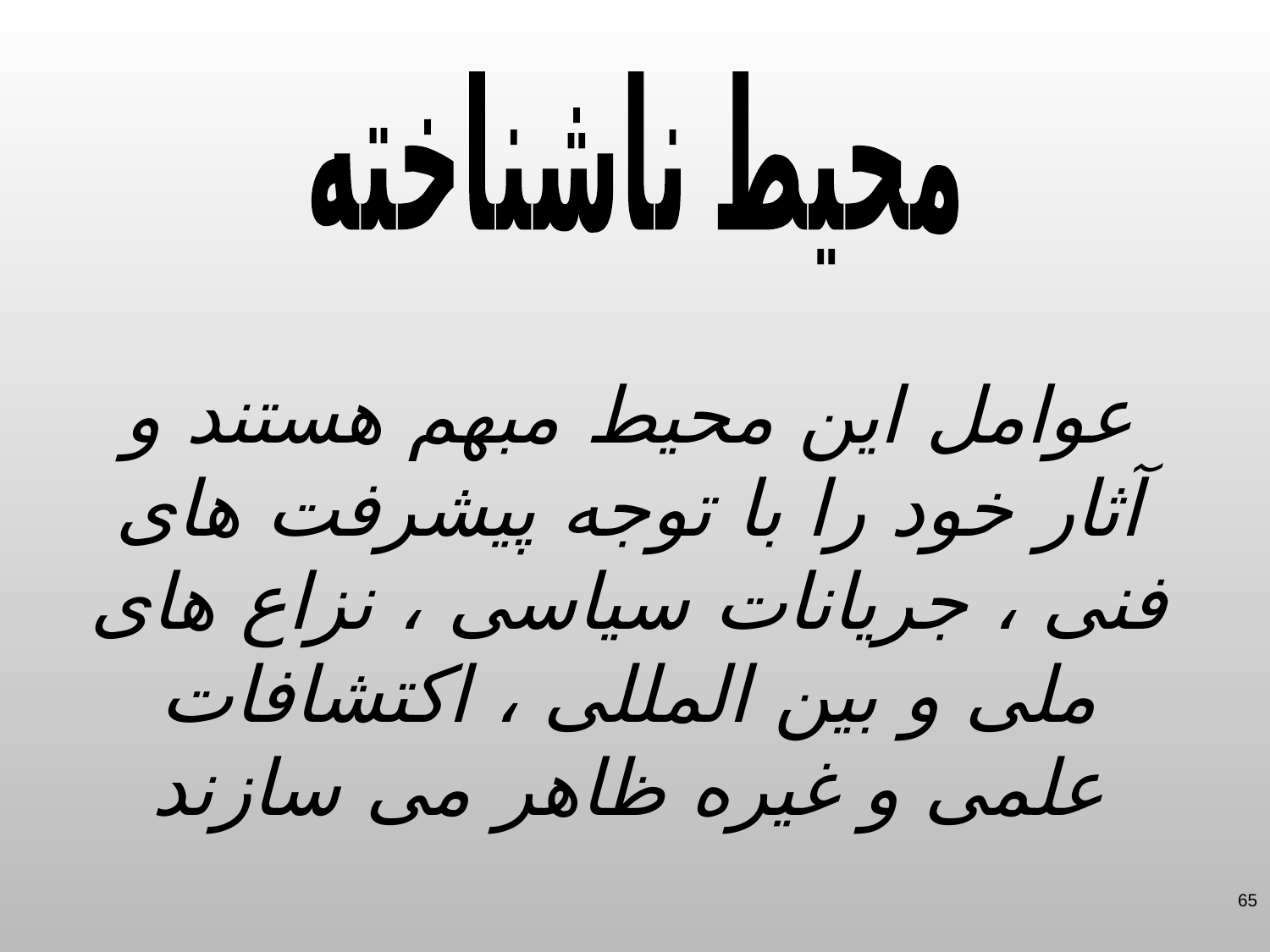

محیط ناشناخته
عوامل این محیط مبهم هستند و آثار خود را با توجه پیشرفت های فنی ، جریانات سیاسی ، نزاع های ملی و بین المللی ، اکتشافات علمی و غیره ظاهر می سازند
65